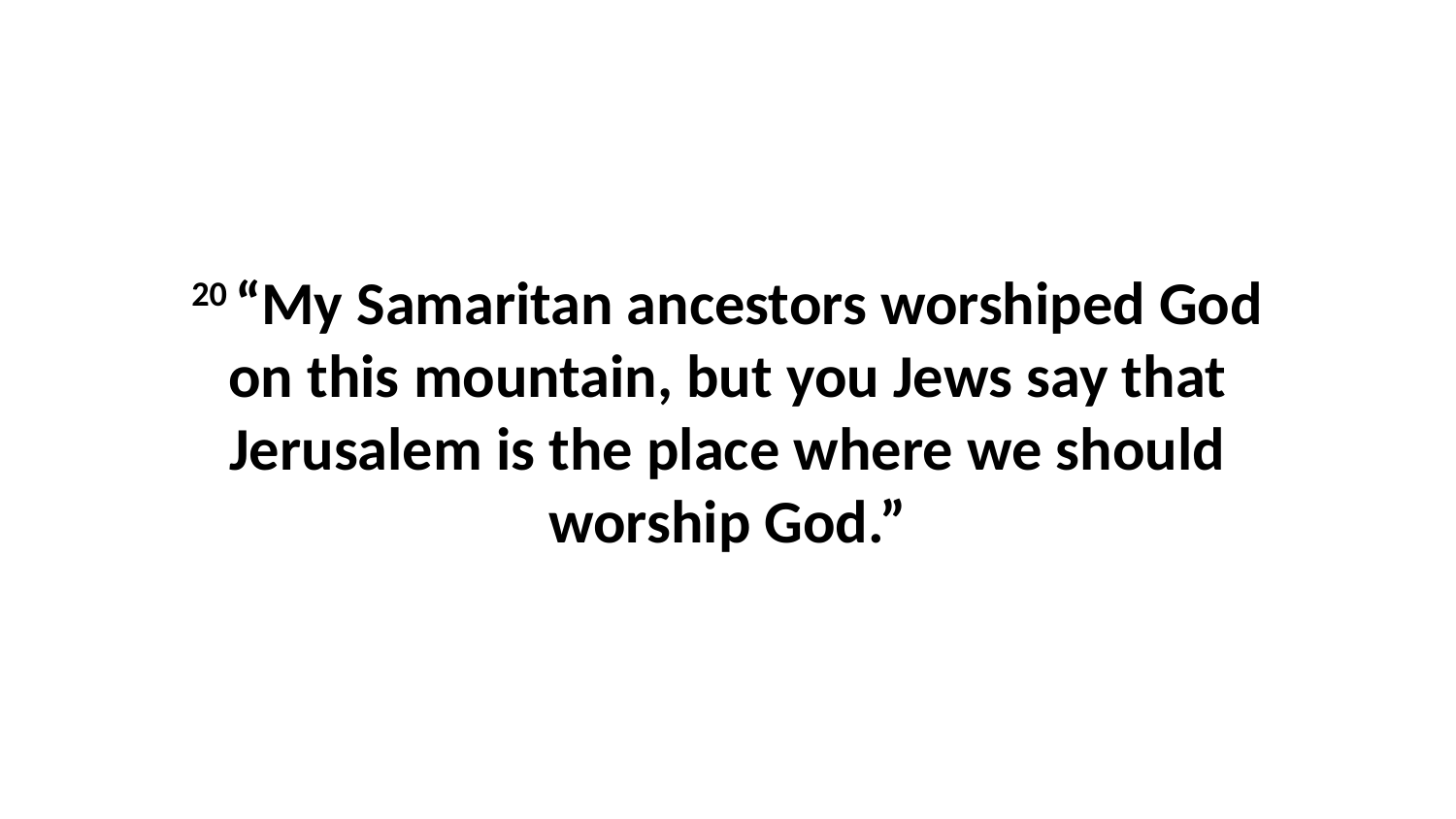

20 “My Samaritan ancestors worshiped God on this mountain, but you Jews say that Jerusalem is the place where we should worship God.”